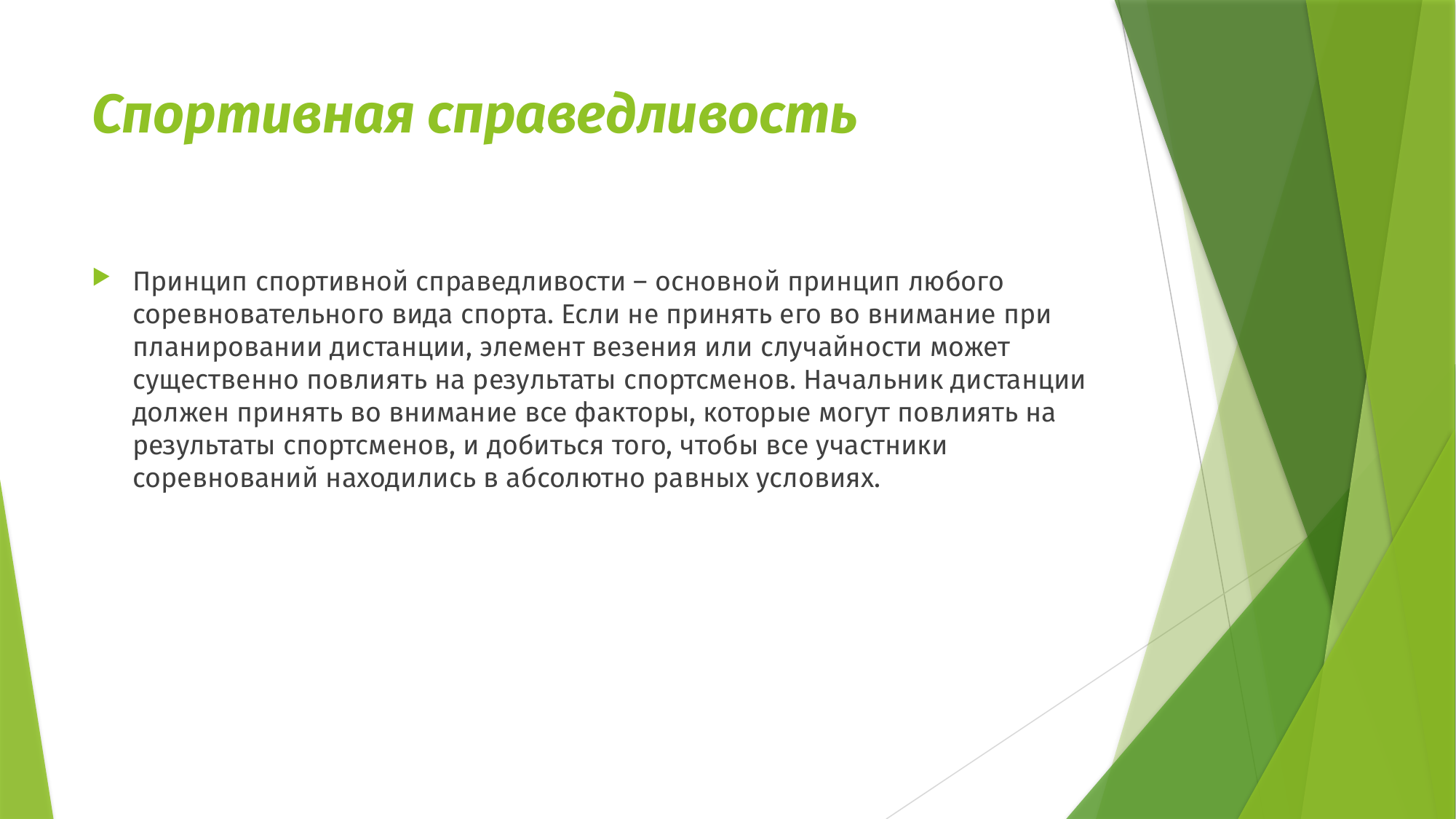

# Спортивная справедливость
Принцип спортивной справедливости – основной принцип любого соревновательного вида спорта. Если не принять его во внимание при планировании дистанции, элемент везения или случайности может существенно повлиять на результаты спортсменов. Начальник дистанции должен принять во внимание все факторы, которые могут повлиять на результаты спортсменов, и добиться того, чтобы все участники соревнований находились в абсолютно равных условиях.